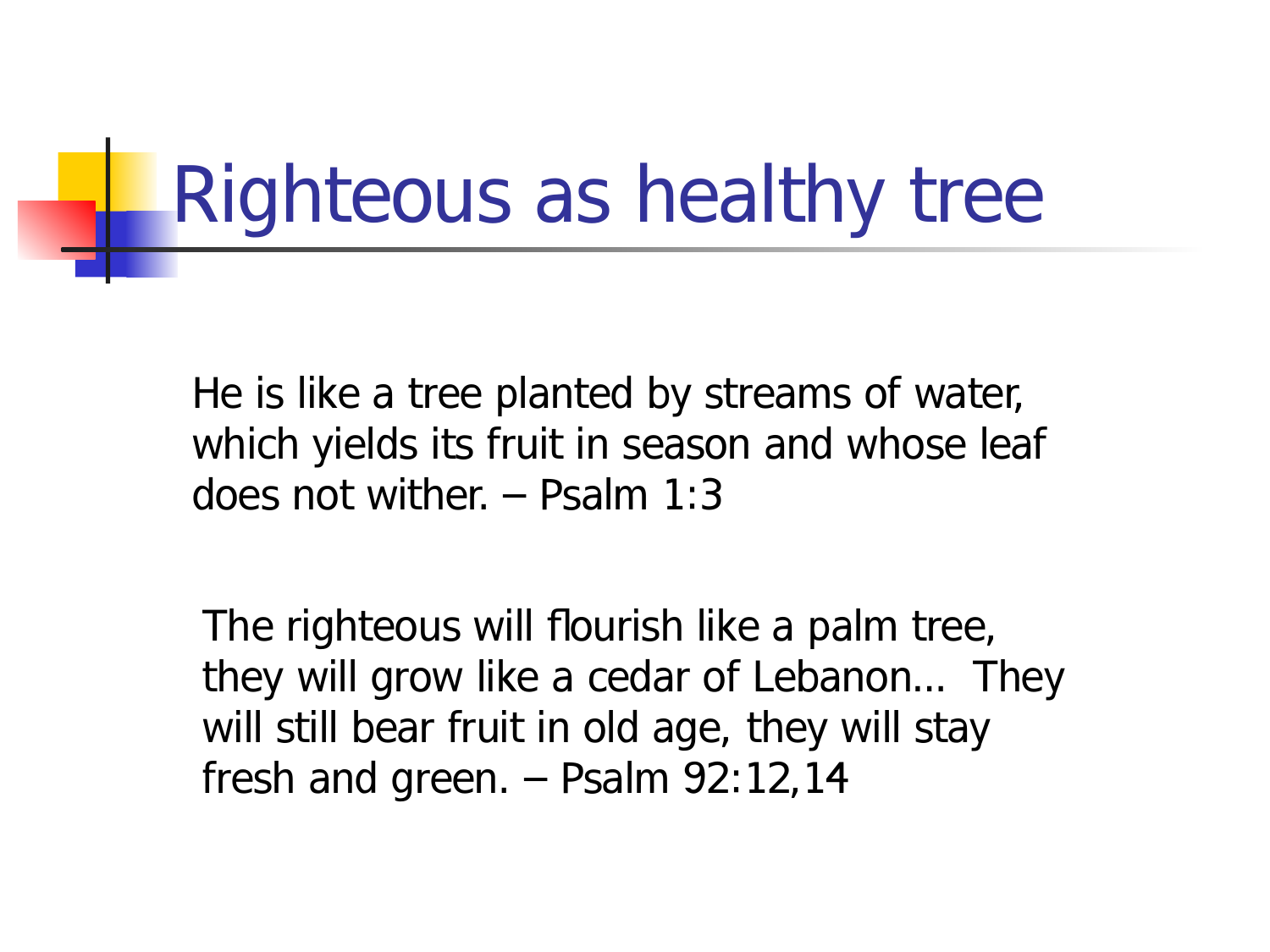

# Righteous as healthy tree
He is like a tree planted by streams of water, which yields its fruit in season and whose leaf does not wither. – Psalm 1:3
The righteous will flourish like a palm tree, they will grow like a cedar of Lebanon…  They will still bear fruit in old age, they will stay fresh and green. – Psalm 92:12,14